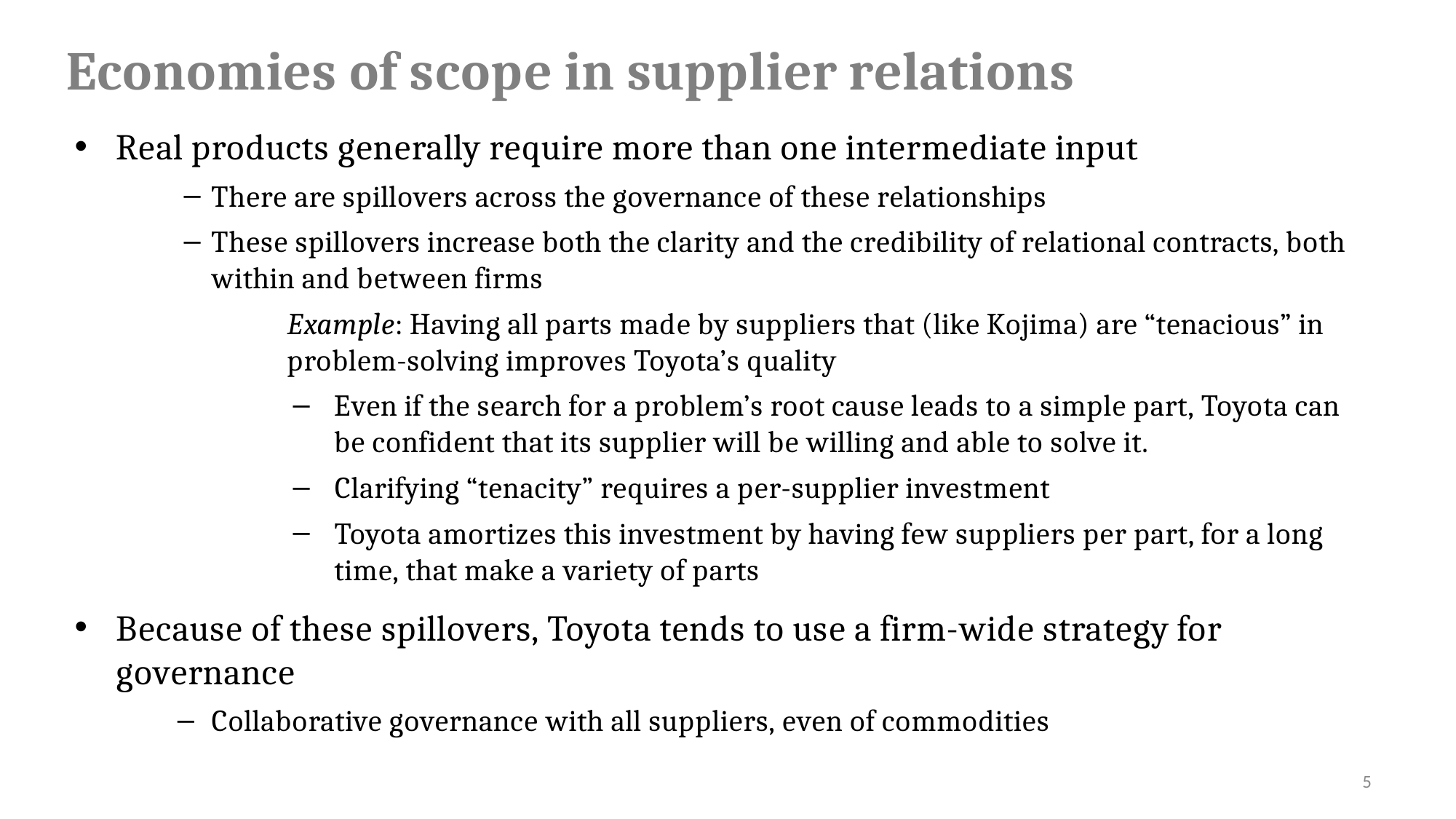

# Economies of scope in supplier relations
Real products generally require more than one intermediate input
There are spillovers across the governance of these relationships
These spillovers increase both the clarity and the credibility of relational contracts, both within and between firms
Example: Having all parts made by suppliers that (like Kojima) are “tenacious” in problem-solving improves Toyota’s quality
Even if the search for a problem’s root cause leads to a simple part, Toyota can be confident that its supplier will be willing and able to solve it.
Clarifying “tenacity” requires a per-supplier investment
Toyota amortizes this investment by having few suppliers per part, for a long time, that make a variety of parts
Because of these spillovers, Toyota tends to use a firm-wide strategy for governance
Collaborative governance with all suppliers, even of commodities
5